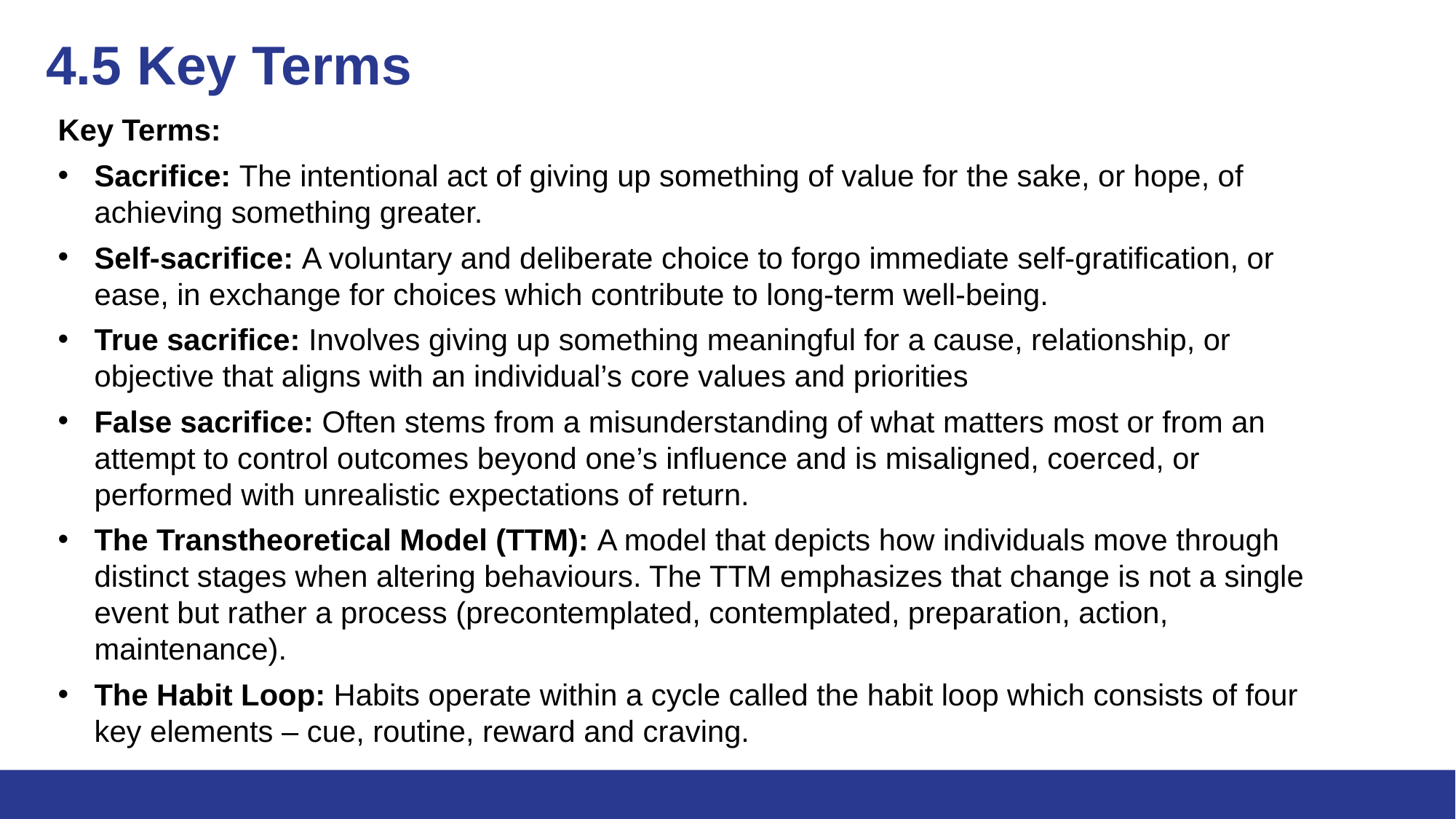

# 4.5 Key Terms
Key Terms:
Sacrifice: The intentional act of giving up something of value for the sake, or hope, of achieving something greater.
Self-sacrifice: A voluntary and deliberate choice to forgo immediate self-gratification, or ease, in exchange for choices which contribute to long-term well-being.
True sacrifice: Involves giving up something meaningful for a cause, relationship, or objective that aligns with an individual’s core values and priorities
False sacrifice: Often stems from a misunderstanding of what matters most or from an attempt to control outcomes beyond one’s influence and is misaligned, coerced, or performed with unrealistic expectations of return.
The Transtheoretical Model (TTM): A model that depicts how individuals move through distinct stages when altering behaviours. The TTM emphasizes that change is not a single event but rather a process (precontemplated, contemplated, preparation, action, maintenance).
The Habit Loop: Habits operate within a cycle called the habit loop which consists of four key elements – cue, routine, reward and craving.